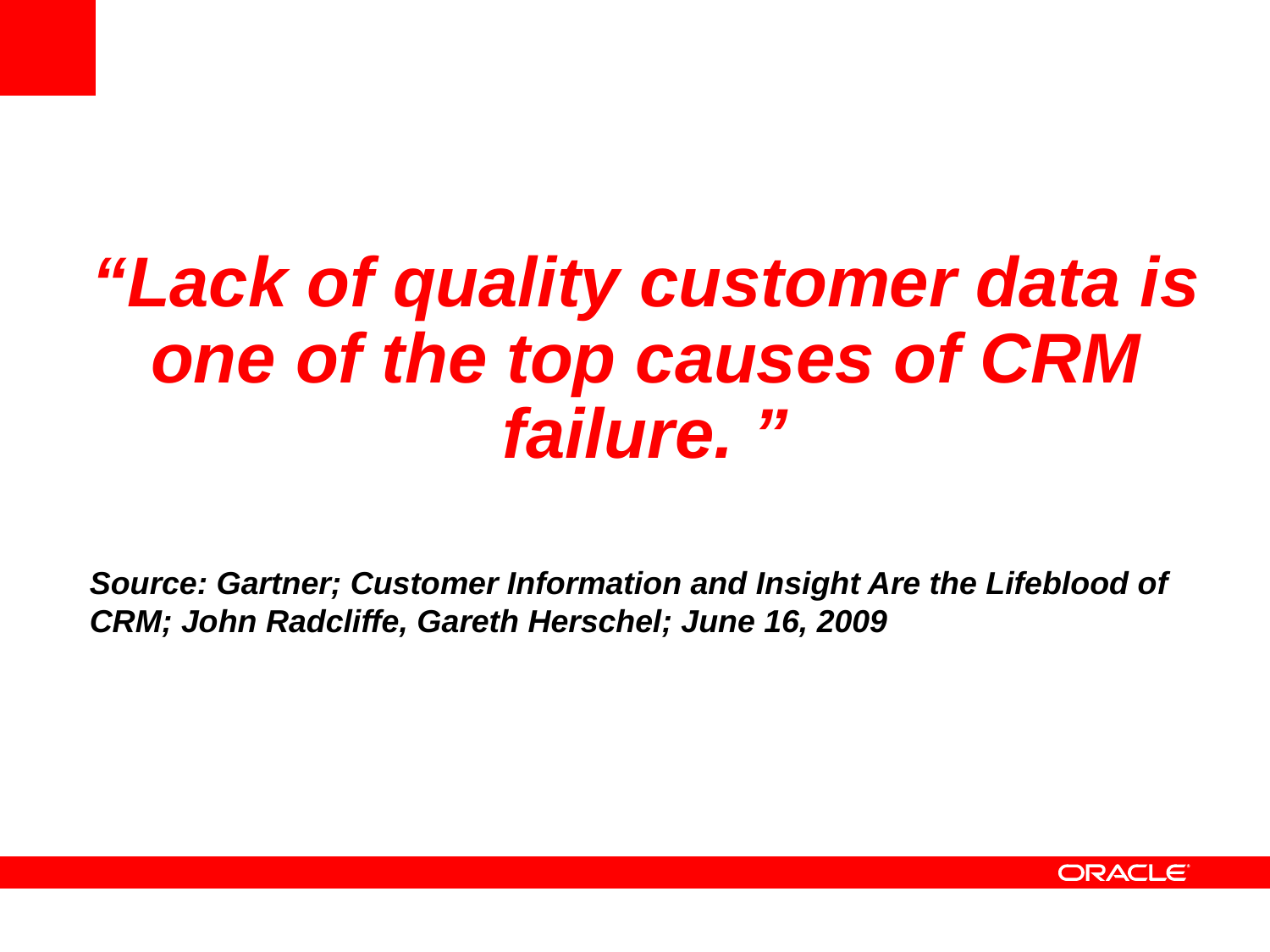

“Lack of quality customer data is one of the top causes of CRM failure. ”

Source: Gartner; Customer Information and Insight Are the Lifeblood of CRM; John Radcliffe, Gareth Herschel; June 16, 2009